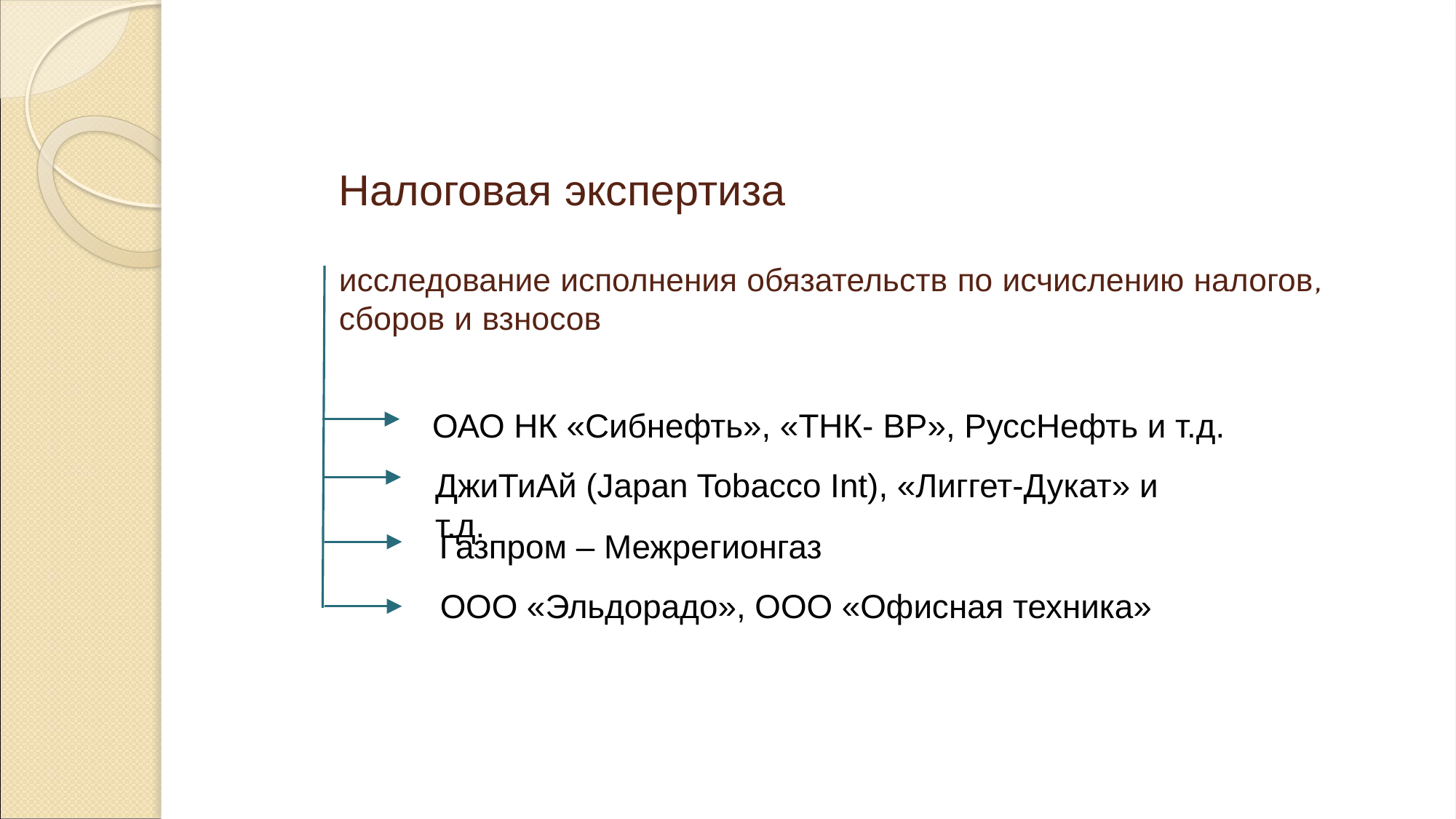

Налоговая экспертиза
исследование исполнения обязательств по исчислению налогов, сборов и взносов
ОАО НК «Сибнефть», «ТНК- BP», РуссНефть и т.д.
ДжиТиАй (Japan Tobacco Int), «Лиггет-Дукат» и т.д.
Газпром – Межрегионгаз
ООО «Эльдорадо», ООО «Офисная техника»